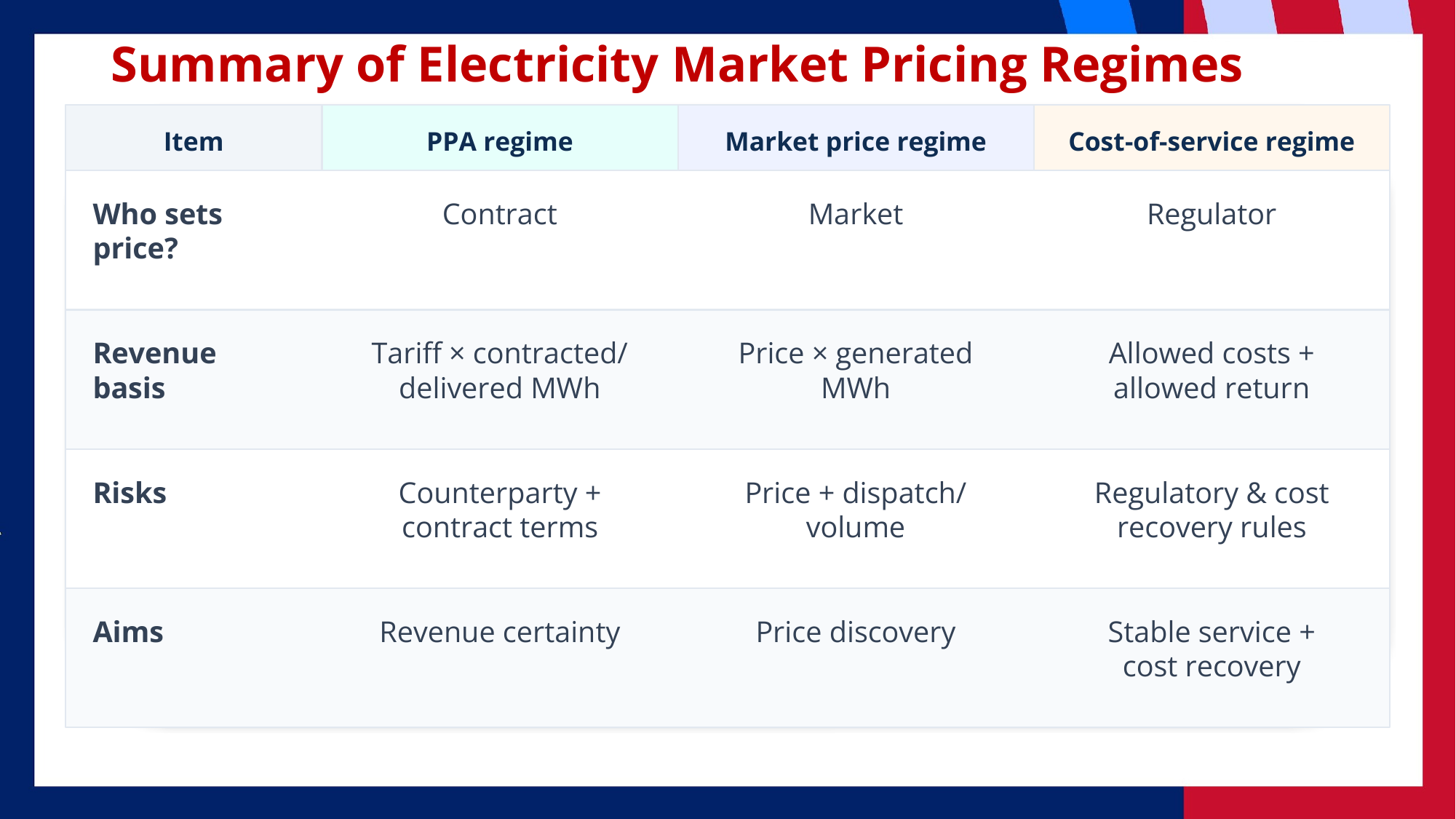

# Summary of Electricity Market Pricing Regimes

Cost-of-service regime
Item
PPA regime
Market price regime

Who sets price?
Contract
Market
Regulator

Revenue basis
Tariff × contracted/
delivered MWh
Price × generated
MWh
Allowed costs +
allowed return

Risks
Counterparty +
contract terms
Price + dispatch/
volume
Regulatory & cost
recovery rules

Aims
Revenue certainty
Price discovery
Stable service +
cost recovery